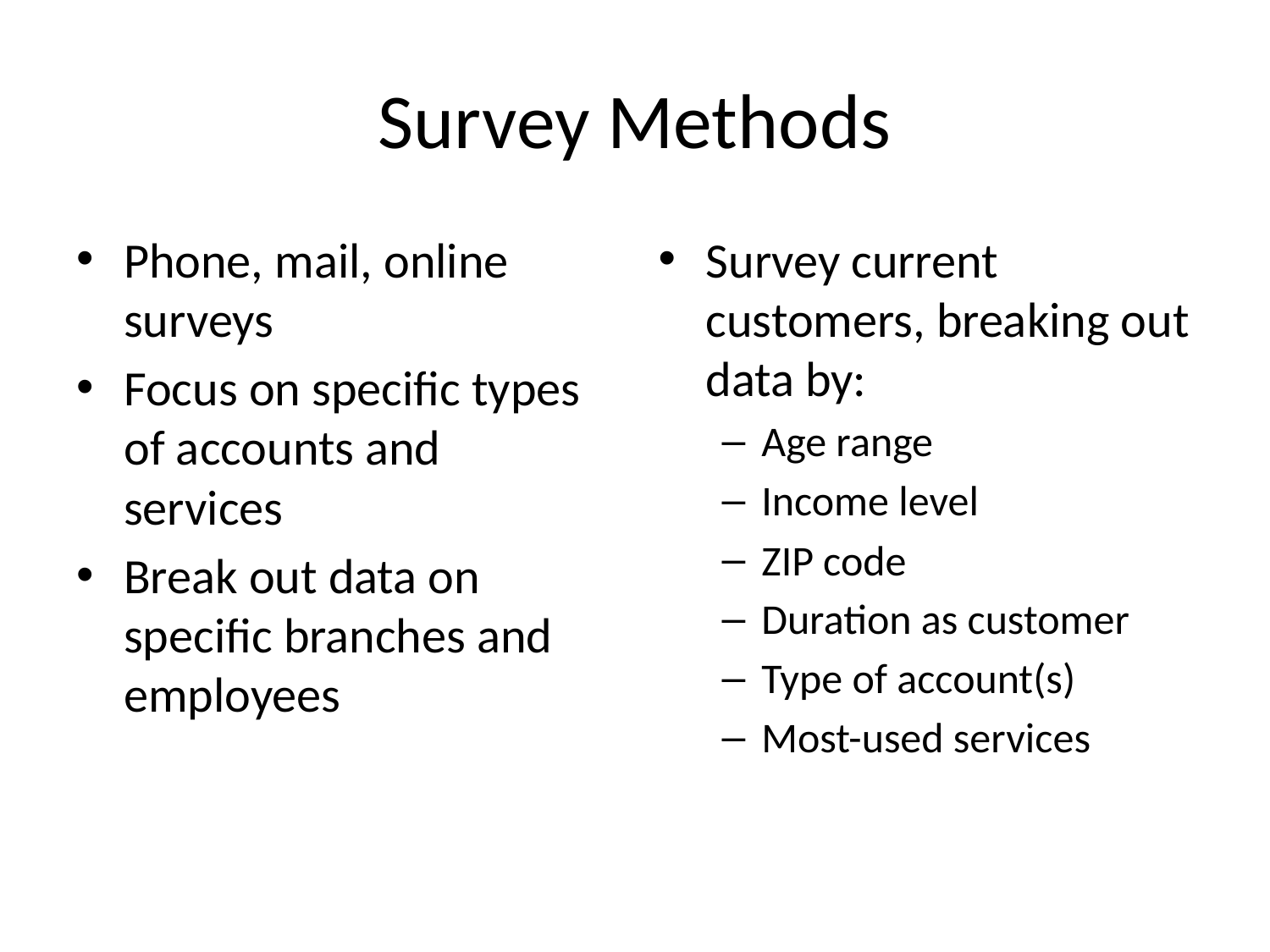

# Survey Methods
Phone, mail, online surveys
Focus on specific types of accounts and services
Break out data on specific branches and employees
Survey current customers, breaking out data by:
Age range
Income level
ZIP code
Duration as customer
Type of account(s)
Most-used services